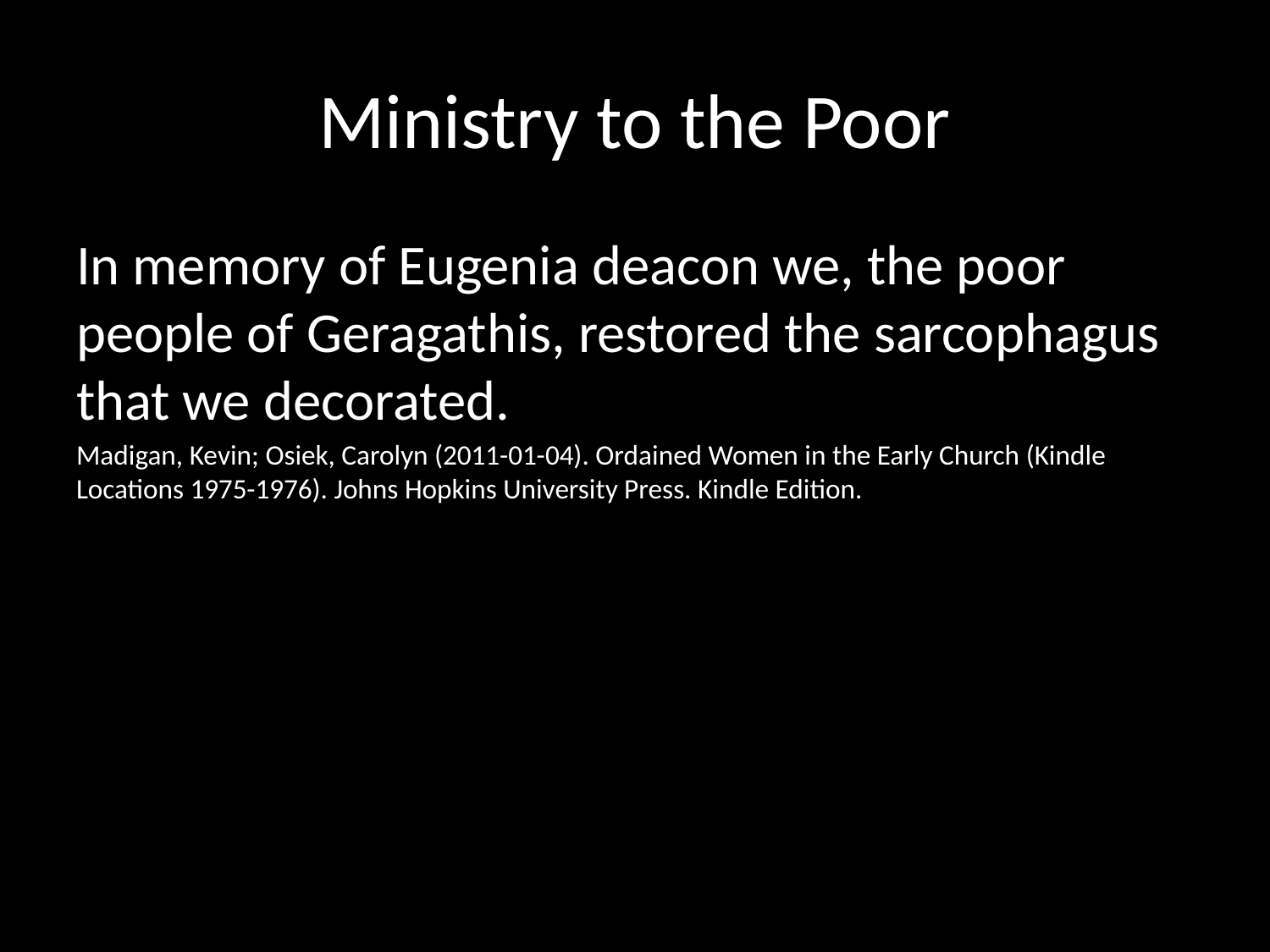

# Ministry to the Poor
In memory of Eugenia deacon we, the poor people of Geragathis, restored the sarcophagus that we decorated.
Madigan, Kevin; Osiek, Carolyn (2011-01-04). Ordained Women in the Early Church (Kindle Locations 1975-1976). Johns Hopkins University Press. Kindle Edition.